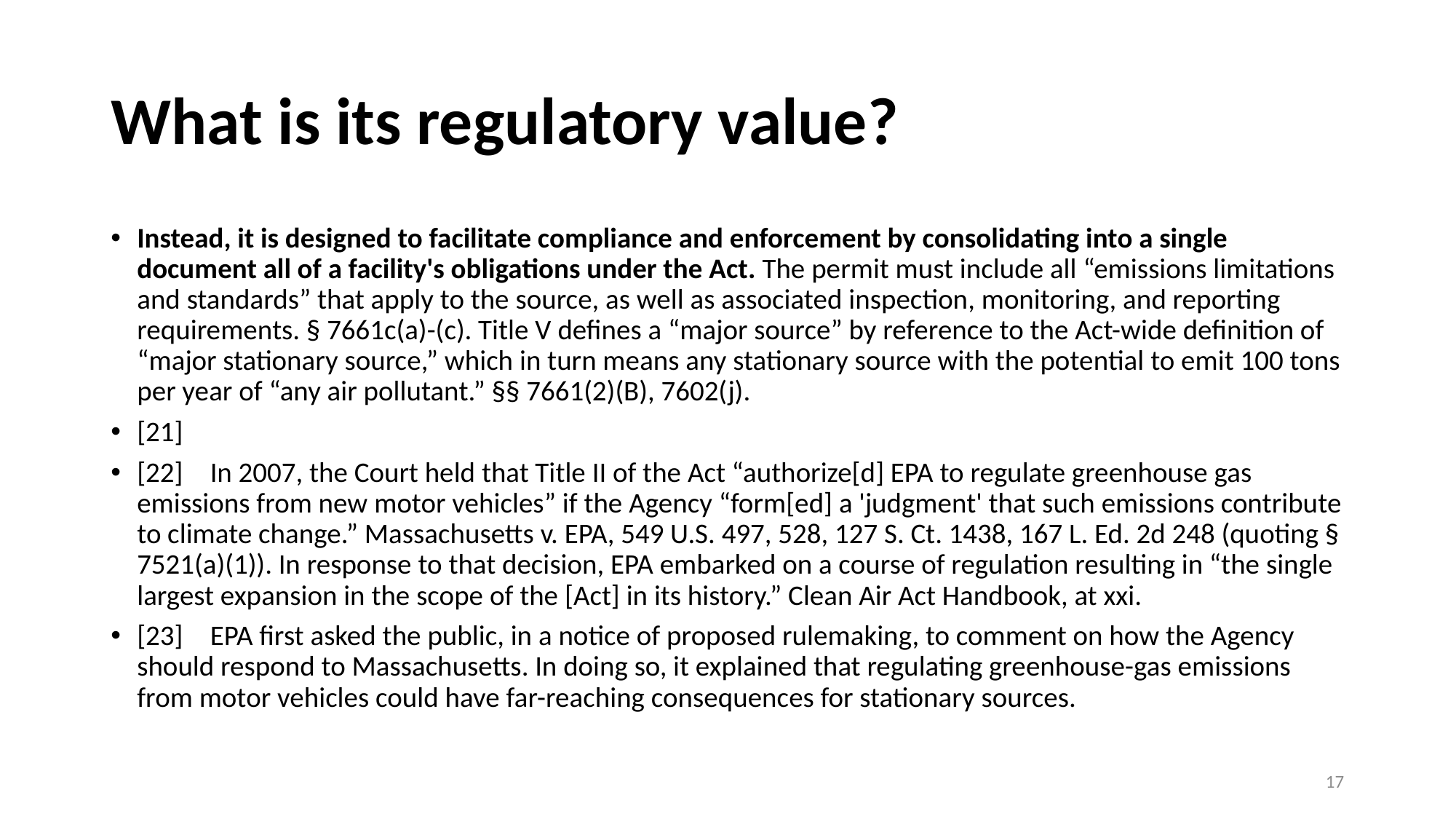

# What is its regulatory value?
Instead, it is designed to facilitate compliance and enforcement by consolidating into a single document all of a facility's obligations under the Act. The permit must include all “emissions limitations and standards” that apply to the source, as well as associated inspection, monitoring, and reporting requirements. § 7661c(a)-(c). Title V defines a “major source” by reference to the Act-wide definition of “major stationary source,” which in turn means any stationary source with the potential to emit 100 tons per year of “any air pollutant.” §§ 7661(2)(B), 7602(j).
[21]
[22]	In 2007, the Court held that Title II of the Act “authorize[d] EPA to regulate greenhouse gas emissions from new motor vehicles” if the Agency “form[ed] a 'judgment' that such emissions contribute to climate change.” Massachusetts v. EPA, 549 U.S. 497, 528, 127 S. Ct. 1438, 167 L. Ed. 2d 248 (quoting § 7521(a)(1)). In response to that decision, EPA embarked on a course of regulation resulting in “the single largest expansion in the scope of the [Act] in its history.” Clean Air Act Handbook, at xxi.
[23]	EPA first asked the public, in a notice of proposed rulemaking, to comment on how the Agency should respond to Massachusetts. In doing so, it explained that regulating greenhouse-gas emissions from motor vehicles could have far-reaching consequences for stationary sources.
17